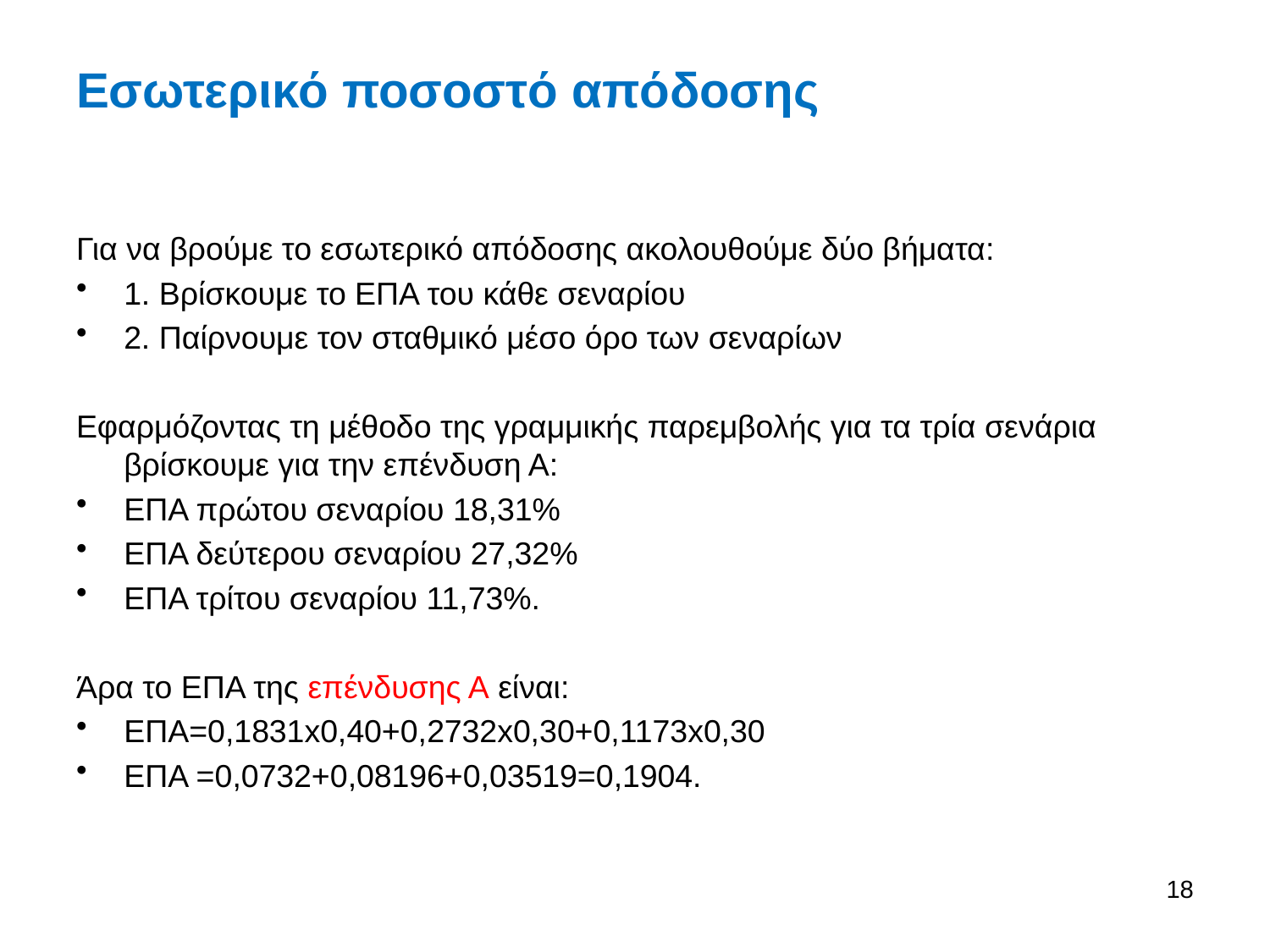

# Εσωτερικό ποσοστό απόδοσης
Για να βρούμε το εσωτερικό απόδοσης ακολουθούμε δύο βήματα:
1. Βρίσκουμε το ΕΠΑ του κάθε σεναρίου
2. Παίρνουμε τον σταθμικό μέσο όρο των σεναρίων

Εφαρμόζοντας τη μέθοδο της γραμμικής παρεμβολής για τα τρία σενάρια βρίσκουμε για την επένδυση Α:
ΕΠΑ πρώτου σεναρίου 18,31%
ΕΠΑ δεύτερου σεναρίου 27,32%
ΕΠΑ τρίτου σεναρίου 11,73%.

Άρα το ΕΠΑ της επένδυσης Α είναι:
ΕΠΑ=0,1831x0,40+0,2732x0,30+0,1173x0,30
ΕΠΑ =0,0732+0,08196+0,03519=0,1904.

18